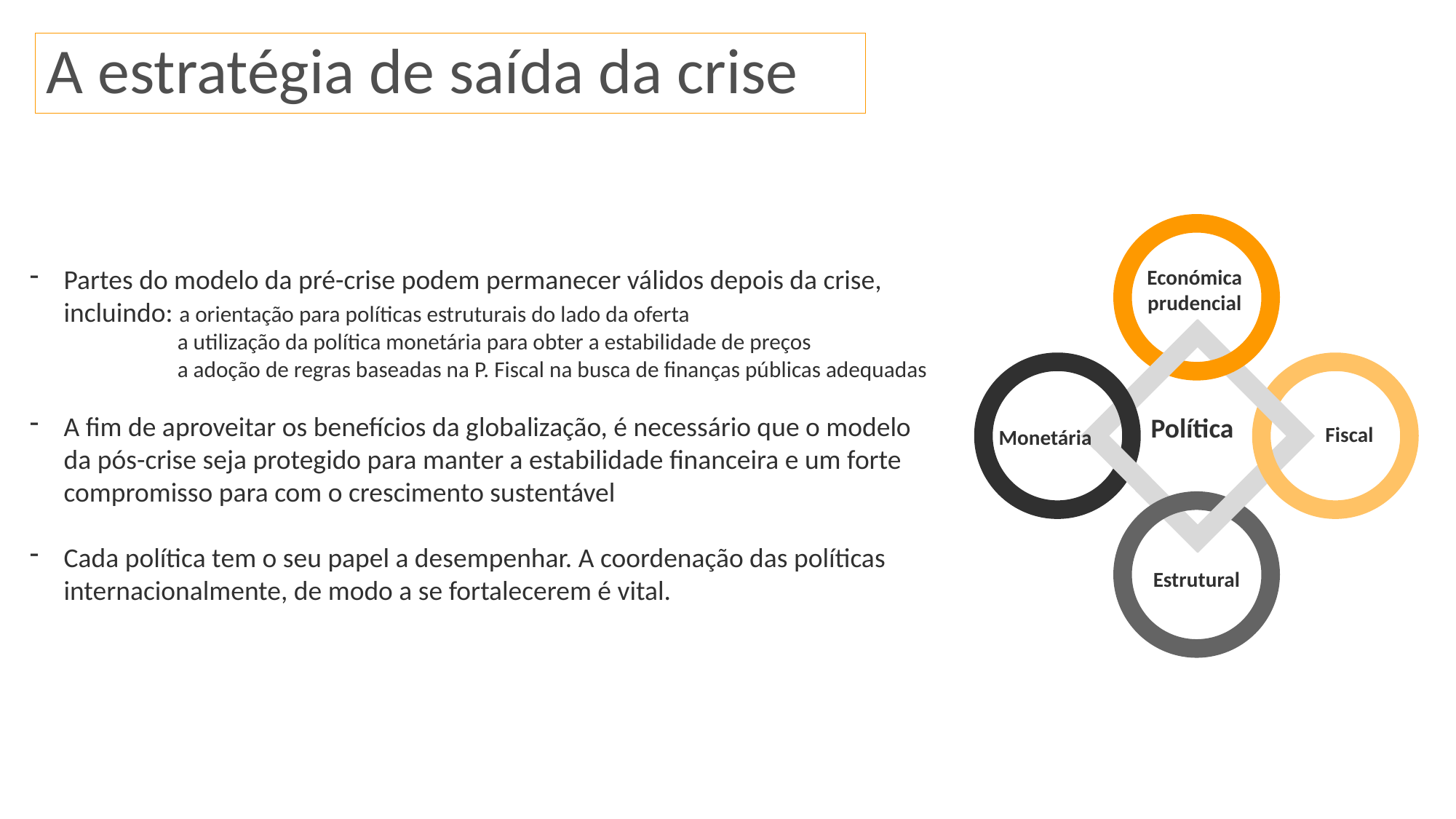

A estratégia de saída da crise

Partes do modelo da pré-crise podem permanecer válidos depois da crise, incluindo: a orientação para políticas estruturais do lado da oferta
                             a utilização da política monetária para obter a estabilidade de preços
                             a adoção de regras baseadas na P. Fiscal na busca de finanças públicas adequadas

A fim de aproveitar os benefícios da globalização, é necessário que o modelo da pós-crise seja protegido para manter a estabilidade financeira e um forte compromisso para com o crescimento sustentável

Cada política tem o seu papel a desempenhar. A coordenação das políticas internacionalmente, de modo a se fortalecerem é vital.
Económica prudencial
Política
Fiscal
Monetária
Estrutural